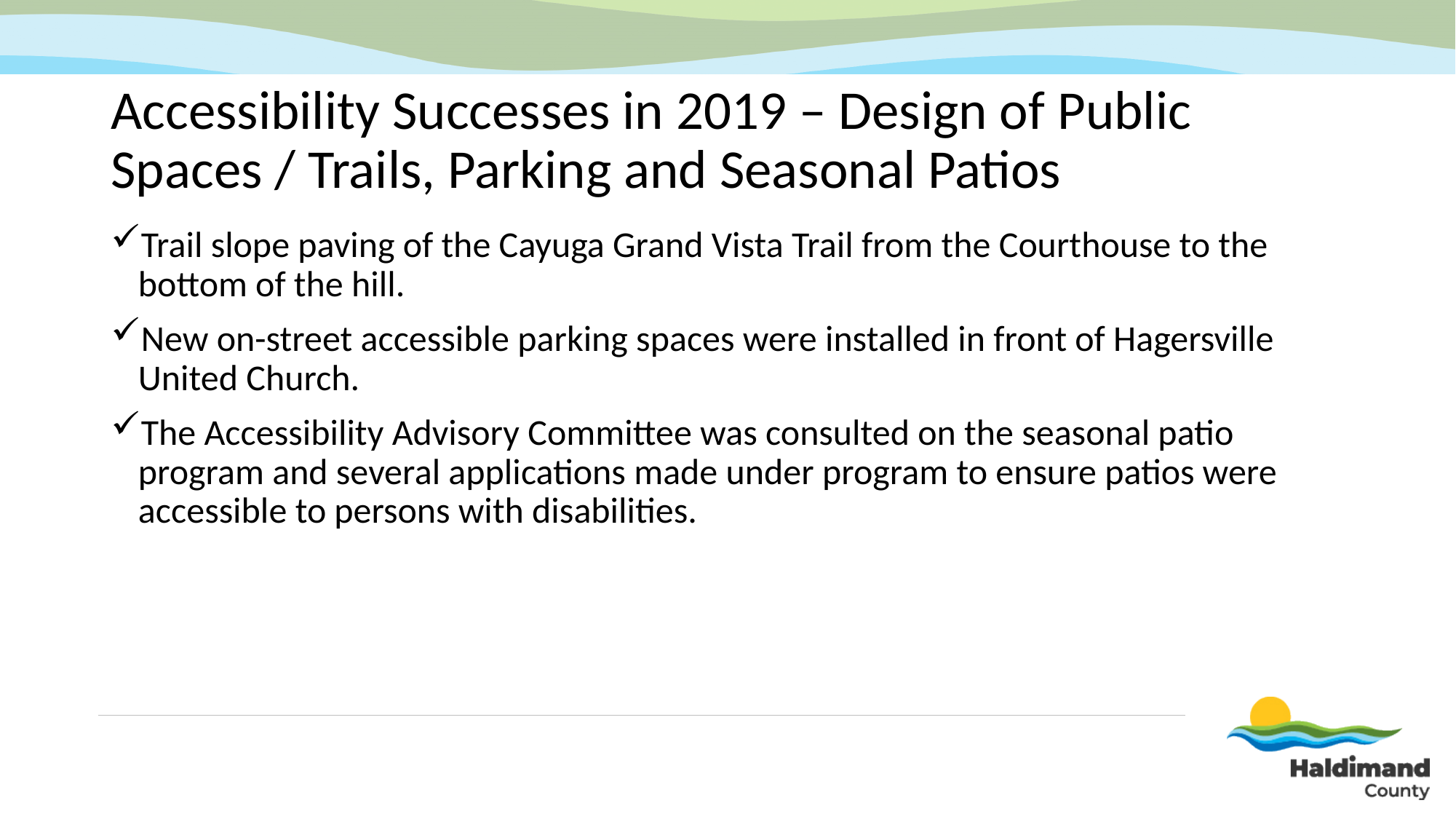

# Accessibility Successes in 2019 – Design of Public Spaces / Trails, Parking and Seasonal Patios
Trail slope paving of the Cayuga Grand Vista Trail from the Courthouse to the bottom of the hill.
New on-street accessible parking spaces were installed in front of Hagersville United Church.
The Accessibility Advisory Committee was consulted on the seasonal patio program and several applications made under program to ensure patios were accessible to persons with disabilities.